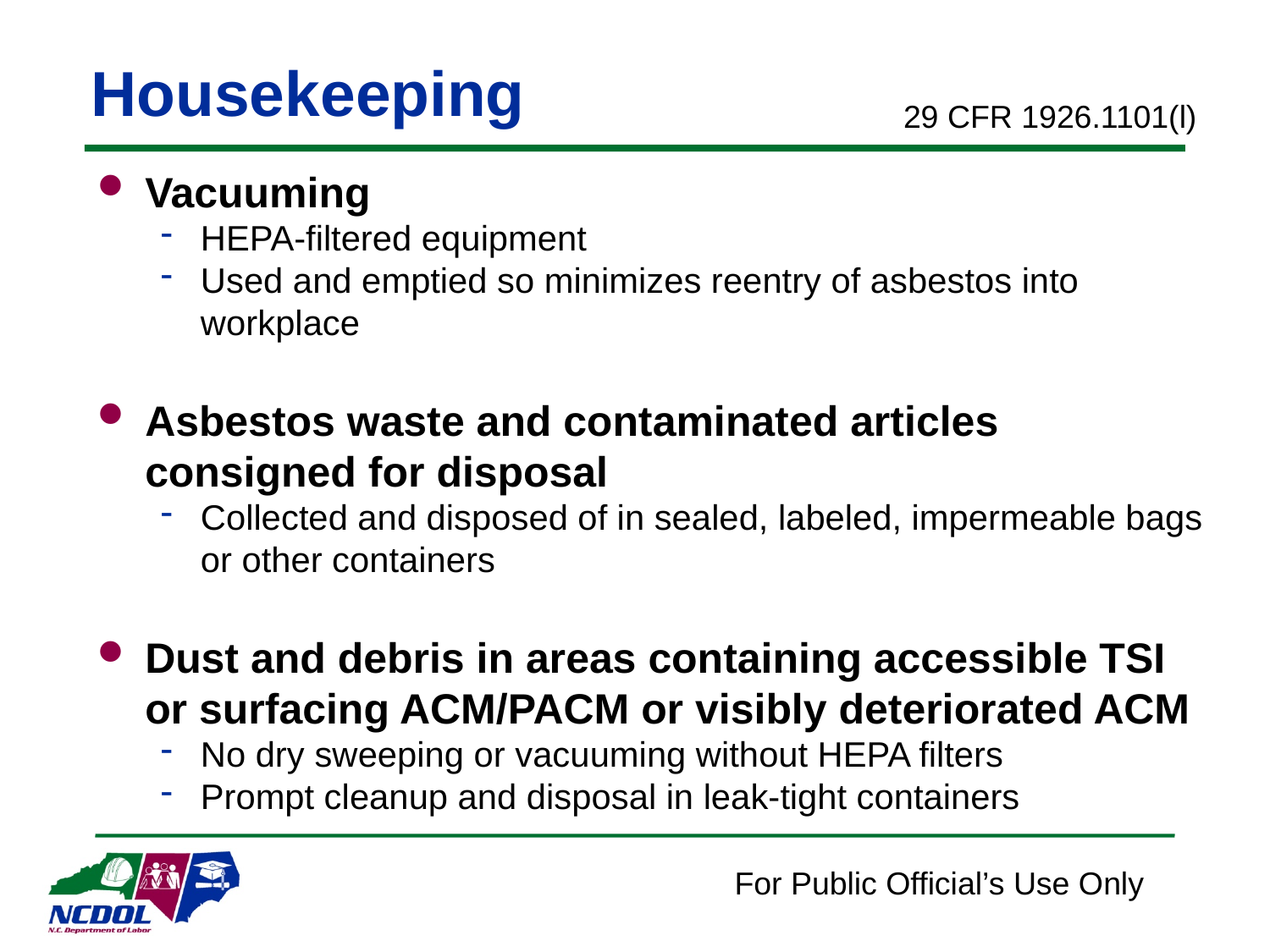

# Housekeeping
29 CFR 1926.1101(l)

Vacuuming
HEPA-filtered equipment
Used and emptied so minimizes reentry of asbestos into workplace

Asbestos waste and contaminated articles consigned for disposal
Collected and disposed of in sealed, labeled, impermeable bags or other containers

Dust and debris in areas containing accessible TSI or surfacing ACM/PACM or visibly deteriorated ACM
No dry sweeping or vacuuming without HEPA filters
Prompt cleanup and disposal in leak-tight containers